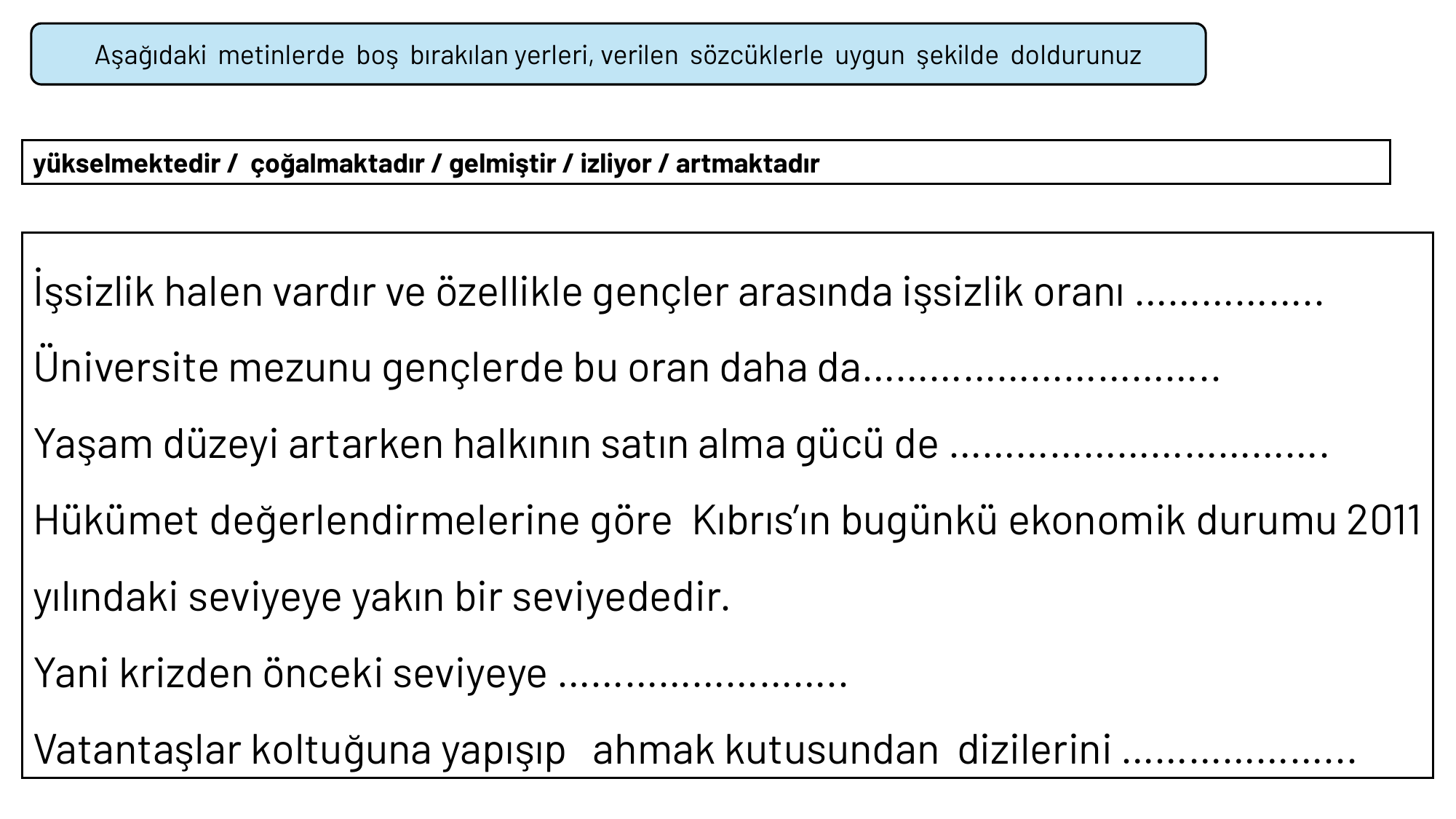

Aşağıdaki  metinlerde  boş  bırakılan yerleri, verilen  sözcüklerle  uygun  şekilde  doldurunuz
yükselmektedir /  çoğalmaktadır / gelmiştir / izliyor / artmaktadır
İşsizlik halen vardır ve özellikle gençler arasında işsizlik oranı ……………..
Üniversite mezunu gençlerde bu oran daha da…………………………..
Yaşam düzeyi artarken halkının satın alma gücü de …………………………….
Hükümet değerlendirmelerine göre  Kıbrıs’ın bugünkü ekonomik durumu 2011 yılındaki seviyeye yakın bir seviyededir.
Yani krizden önceki seviyeye ……………………..
Vatantaşlar koltuğuna yapışıp   ahmak kutusundan  dizilerini ………………...